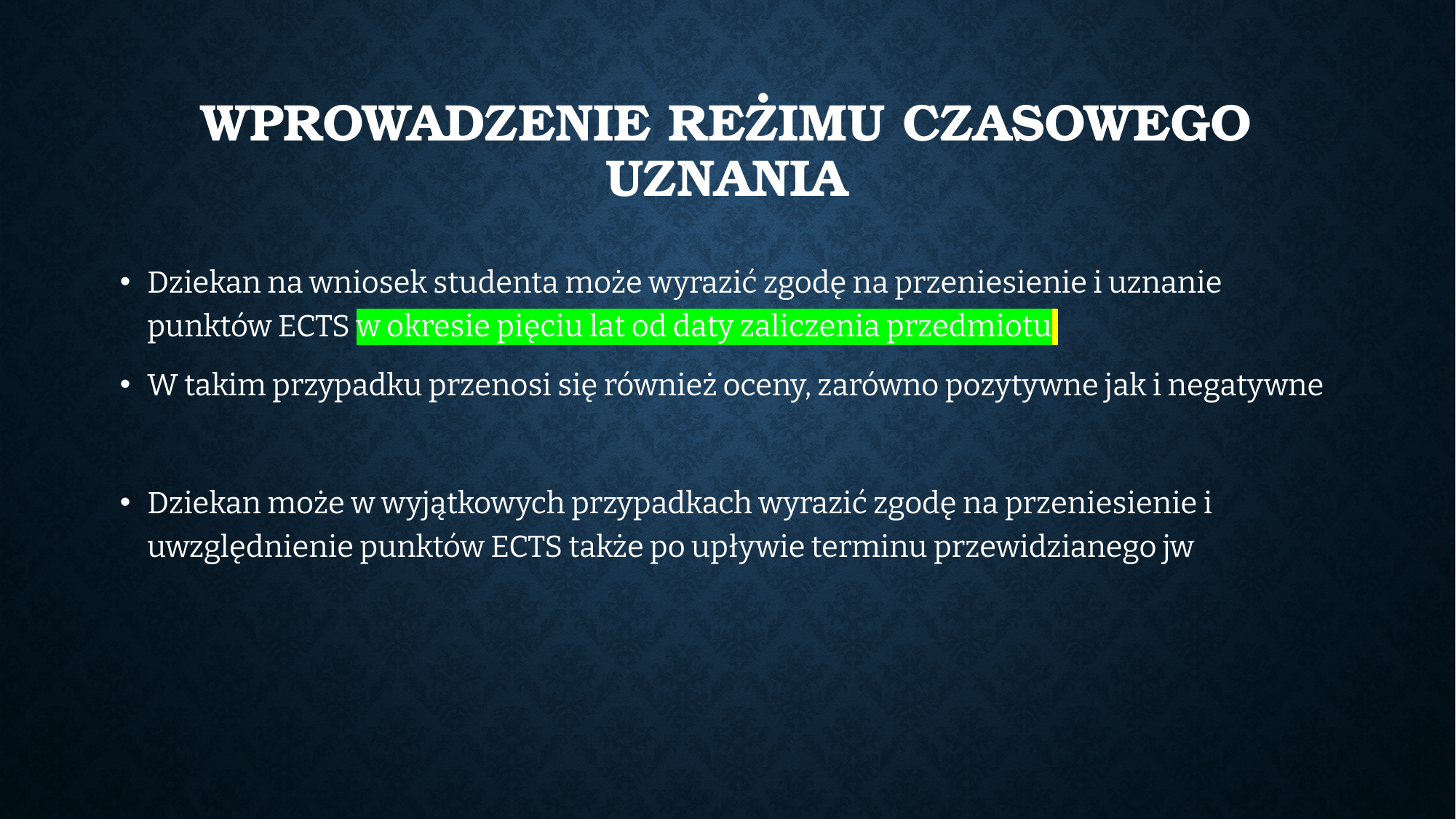

# Wprowadzenie reżimu czasowego uznania
Dziekan na wniosek studenta może wyrazić zgodę na przeniesienie i uznanie punktów ECTS w okresie pięciu lat od daty zaliczenia przedmiotu
W takim przypadku przenosi się również oceny, zarówno pozytywne jak i negatywne

Dziekan może w wyjątkowych przypadkach wyrazić zgodę na przeniesienie i uwzględnienie punktów ECTS także po upływie terminu przewidzianego jw